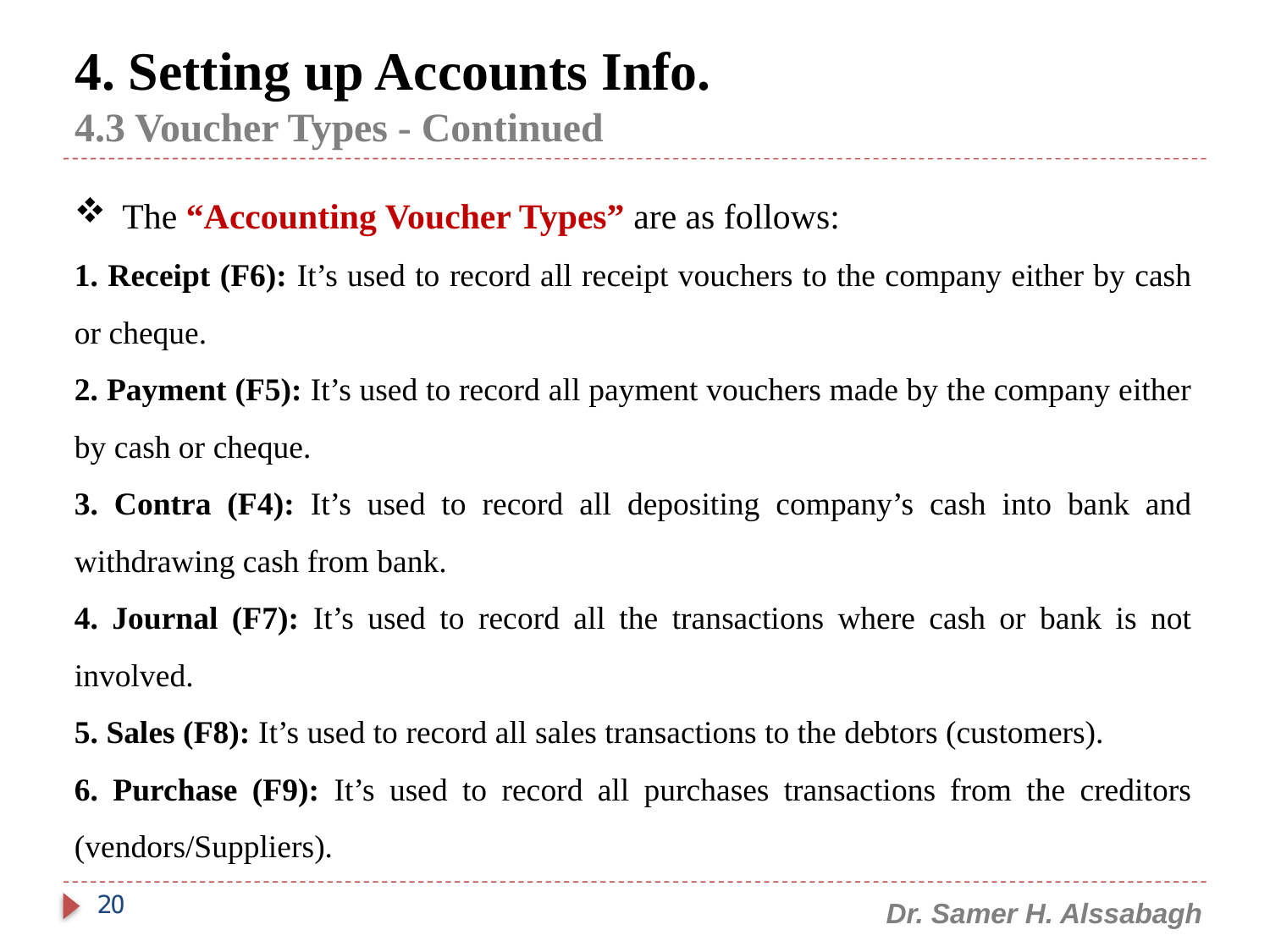

# 4. Setting up Accounts Info. 4.3 Voucher Types - Continued
The “Accounting Voucher Types” are as follows:
1. Receipt (F6): It’s used to record all receipt vouchers to the company either by cash or cheque.
2. Payment (F5): It’s used to record all payment vouchers made by the company either by cash or cheque.
3. Contra (F4): It’s used to record all depositing company’s cash into bank and withdrawing cash from bank.
4. Journal (F7): It’s used to record all the transactions where cash or bank is not involved.
5. Sales (F8): It’s used to record all sales transactions to the debtors (customers).
6. Purchase (F9): It’s used to record all purchases transactions from the creditors (vendors/Suppliers).

20
Dr. Samer H. Alssabagh